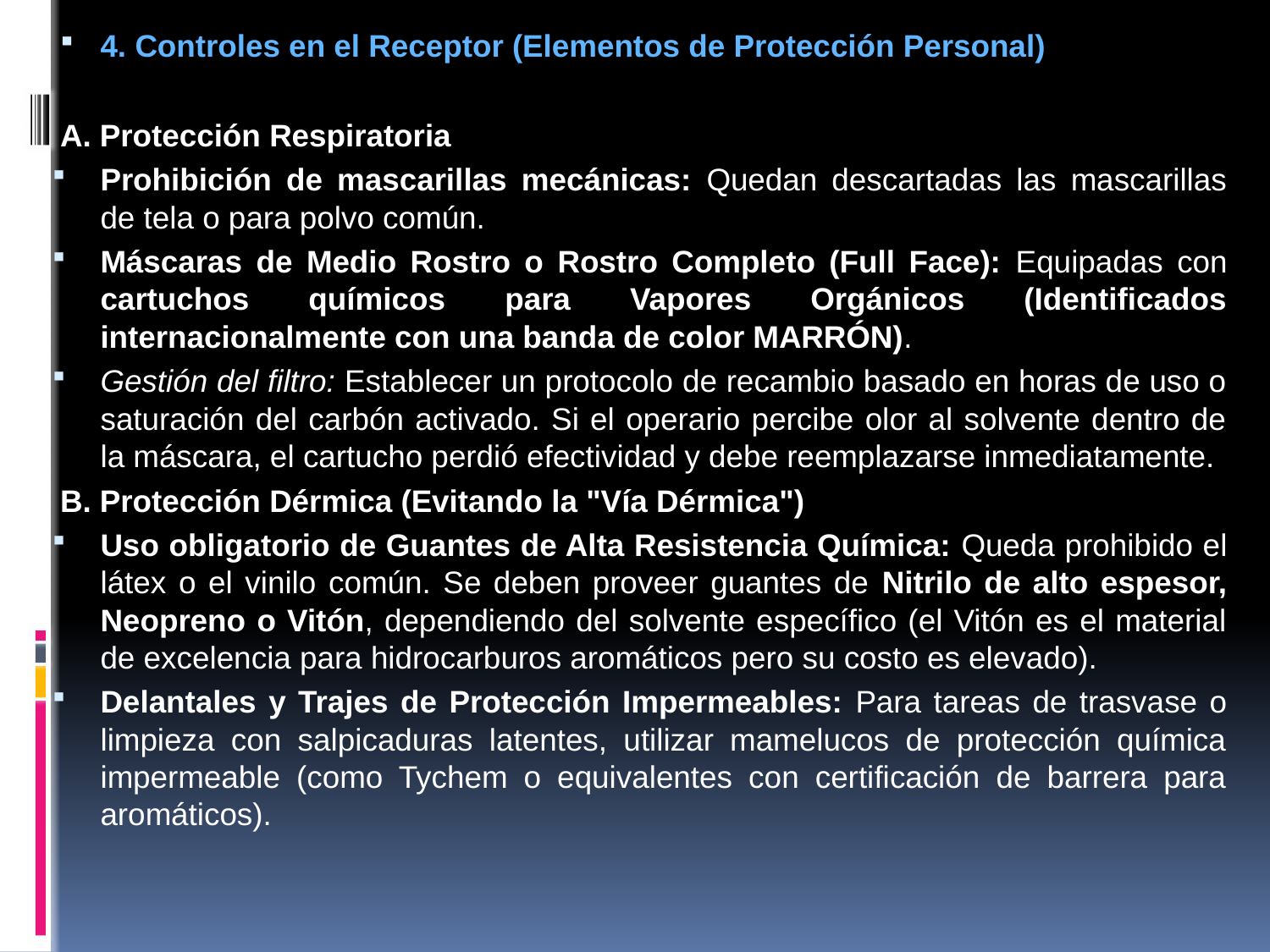

4. Controles en el Receptor (Elementos de Protección Personal)

A. Protección Respiratoria
Prohibición de mascarillas mecánicas: Quedan descartadas las mascarillas de tela o para polvo común.
Máscaras de Medio Rostro o Rostro Completo (Full Face): Equipadas con cartuchos químicos para Vapores Orgánicos (Identificados internacionalmente con una banda de color MARRÓN).
Gestión del filtro: Establecer un protocolo de recambio basado en horas de uso o saturación del carbón activado. Si el operario percibe olor al solvente dentro de la máscara, el cartucho perdió efectividad y debe reemplazarse inmediatamente.
B. Protección Dérmica (Evitando la "Vía Dérmica")
Uso obligatorio de Guantes de Alta Resistencia Química: Queda prohibido el látex o el vinilo común. Se deben proveer guantes de Nitrilo de alto espesor, Neopreno o Vitón, dependiendo del solvente específico (el Vitón es el material de excelencia para hidrocarburos aromáticos pero su costo es elevado).
Delantales y Trajes de Protección Impermeables: Para tareas de trasvase o limpieza con salpicaduras latentes, utilizar mamelucos de protección química impermeable (como Tychem o equivalentes con certificación de barrera para aromáticos).